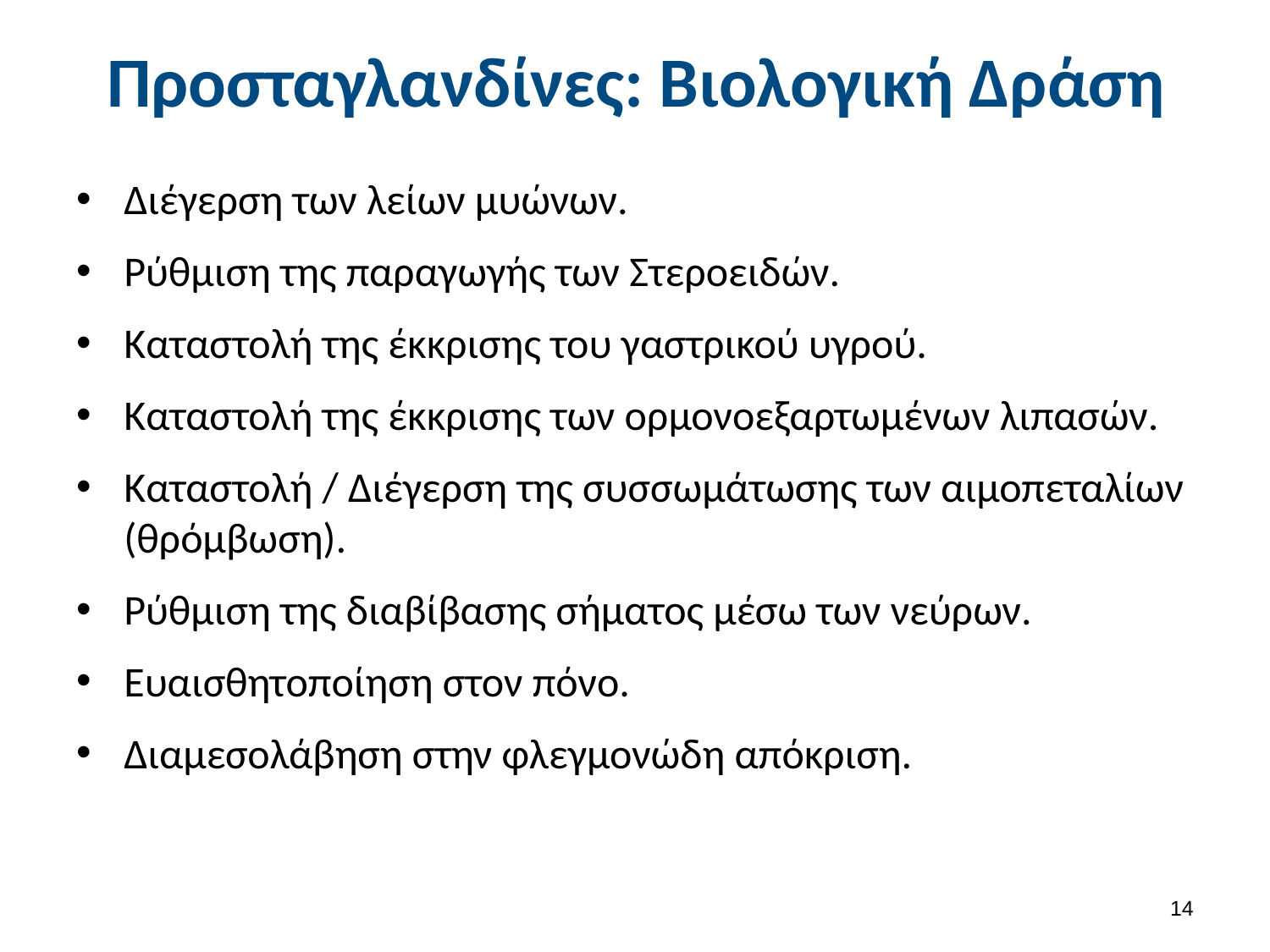

# Προσταγλανδίνες: Βιολογική Δράση
Διέγερση των λείων μυώνων.
Ρύθμιση της παραγωγής των Στεροειδών.
Καταστολή της έκκρισης του γαστρικού υγρού.
Καταστολή της έκκρισης των ορμονοεξαρτωμένων λιπασών.
Καταστολή / Διέγερση της συσσωμάτωσης των αιμοπεταλίων (θρόμβωση).
Ρύθμιση της διαβίβασης σήματος μέσω των νεύρων.
Ευαισθητοποίηση στον πόνο.
Διαμεσολάβηση στην φλεγμονώδη απόκριση.
14